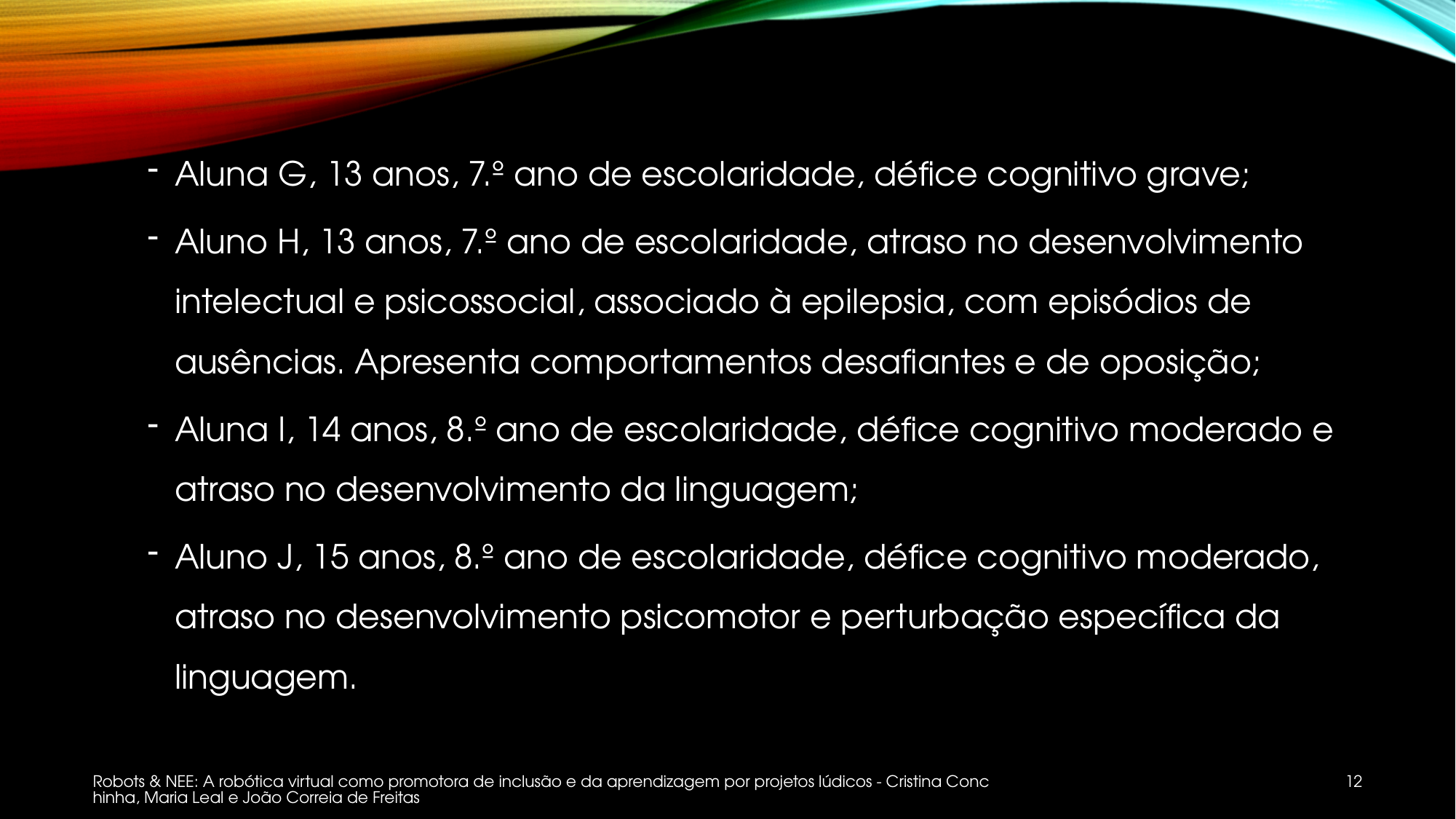

Aluna G, 13 anos, 7.º ano de escolaridade, défice cognitivo grave;
Aluno H, 13 anos, 7.º ano de escolaridade, atraso no desenvolvimento intelectual e psicossocial, associado à epilepsia, com episódios de ausências. Apresenta comportamentos desafiantes e de oposição;
Aluna I, 14 anos, 8.º ano de escolaridade, défice cognitivo moderado e atraso no desenvolvimento da linguagem;
Aluno J, 15 anos, 8.º ano de escolaridade, défice cognitivo moderado, atraso no desenvolvimento psicomotor e perturbação específica da linguagem.
Robots & NEE: A robótica virtual como promotora de inclusão e da aprendizagem por projetos lúdicos - Cristina Conchinha, Maria Leal e João Correia de Freitas
12